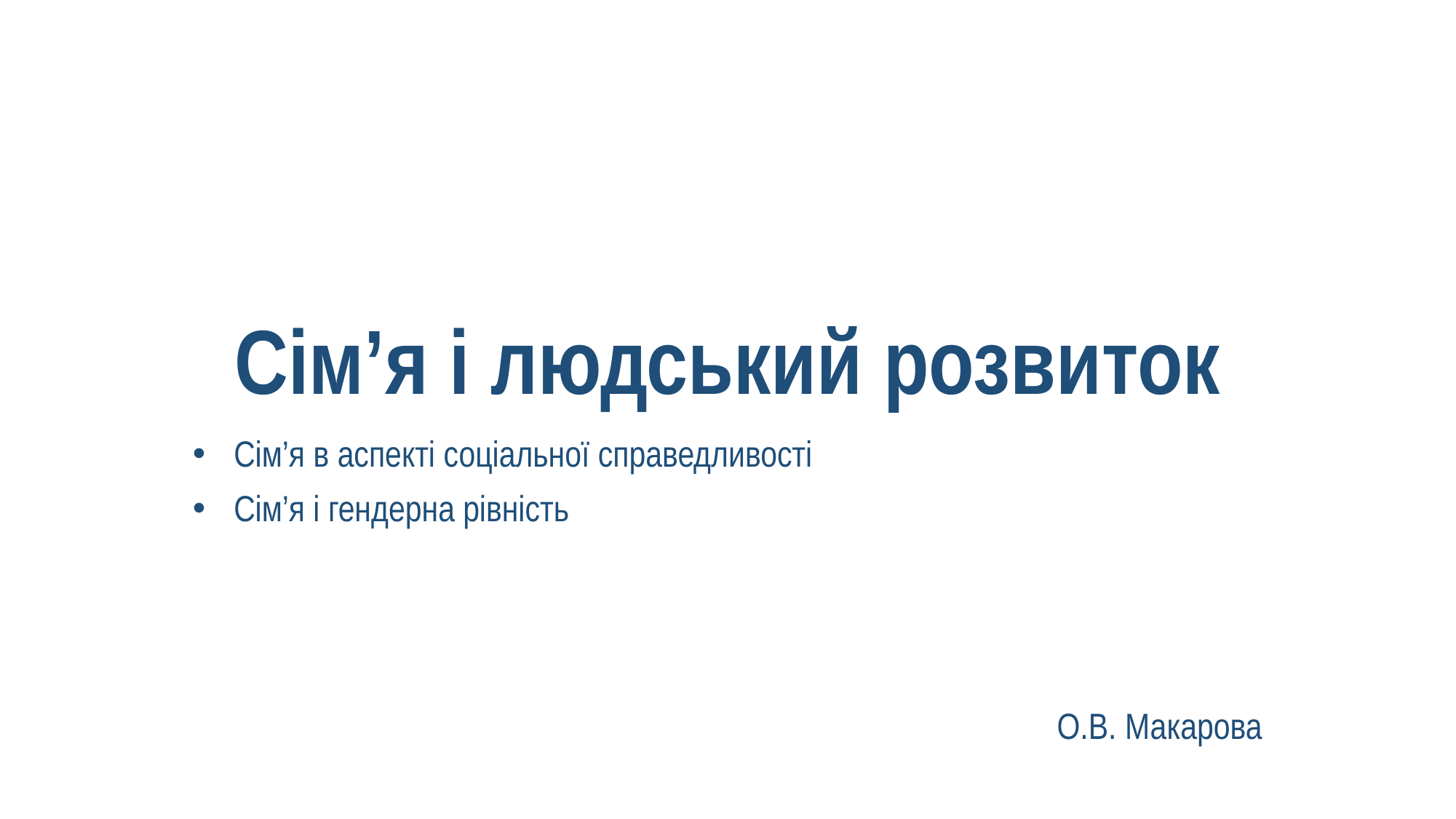

# Сім’я і людський розвиток
Сім’я в аспекті соціальної справедливості
Сім’я і гендерна рівність

О.В. Макарова